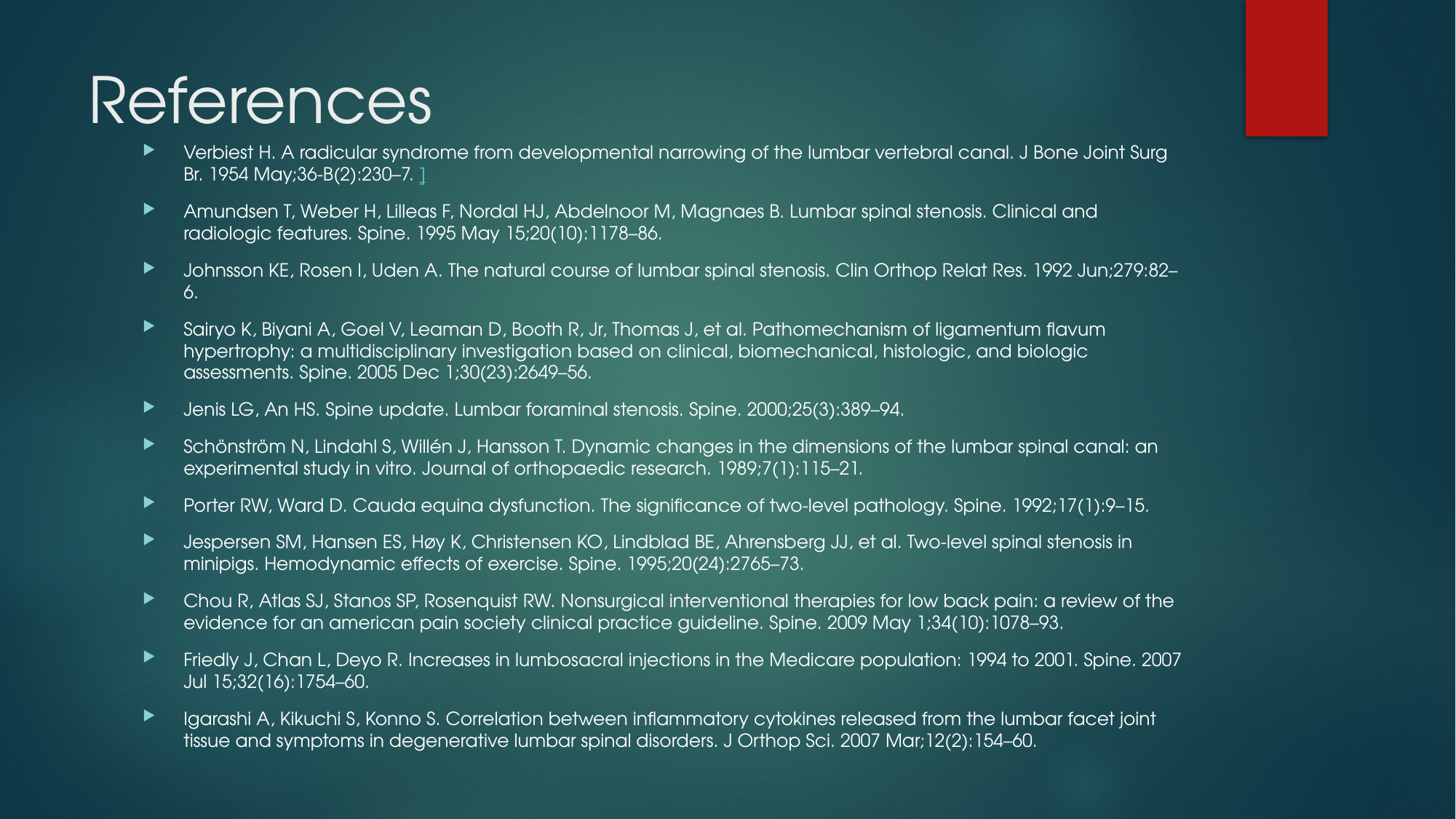

# References
Verbiest H. A radicular syndrome from developmental narrowing of the lumbar vertebral canal. J Bone Joint Surg Br. 1954 May;36-B(2):230–7. ]
Amundsen T, Weber H, Lilleas F, Nordal HJ, Abdelnoor M, Magnaes B. Lumbar spinal stenosis. Clinical and radiologic features. Spine. 1995 May 15;20(10):1178–86.
Johnsson KE, Rosen I, Uden A. The natural course of lumbar spinal stenosis. Clin Orthop Relat Res. 1992 Jun;279:82–6.
Sairyo K, Biyani A, Goel V, Leaman D, Booth R, Jr, Thomas J, et al. Pathomechanism of ligamentum flavum hypertrophy: a multidisciplinary investigation based on clinical, biomechanical, histologic, and biologic assessments. Spine. 2005 Dec 1;30(23):2649–56.
Jenis LG, An HS. Spine update. Lumbar foraminal stenosis. Spine. 2000;25(3):389–94.
Schönström N, Lindahl S, Willén J, Hansson T. Dynamic changes in the dimensions of the lumbar spinal canal: an experimental study in vitro. Journal of orthopaedic research. 1989;7(1):115–21.
Porter RW, Ward D. Cauda equina dysfunction. The significance of two-level pathology. Spine. 1992;17(1):9–15.
Jespersen SM, Hansen ES, Høy K, Christensen KO, Lindblad BE, Ahrensberg JJ, et al. Two-level spinal stenosis in minipigs. Hemodynamic effects of exercise. Spine. 1995;20(24):2765–73.
Chou R, Atlas SJ, Stanos SP, Rosenquist RW. Nonsurgical interventional therapies for low back pain: a review of the evidence for an american pain society clinical practice guideline. Spine. 2009 May 1;34(10):1078–93.
Friedly J, Chan L, Deyo R. Increases in lumbosacral injections in the Medicare population: 1994 to 2001. Spine. 2007 Jul 15;32(16):1754–60.
Igarashi A, Kikuchi S, Konno S. Correlation between inflammatory cytokines released from the lumbar facet joint tissue and symptoms in degenerative lumbar spinal disorders. J Orthop Sci. 2007 Mar;12(2):154–60.